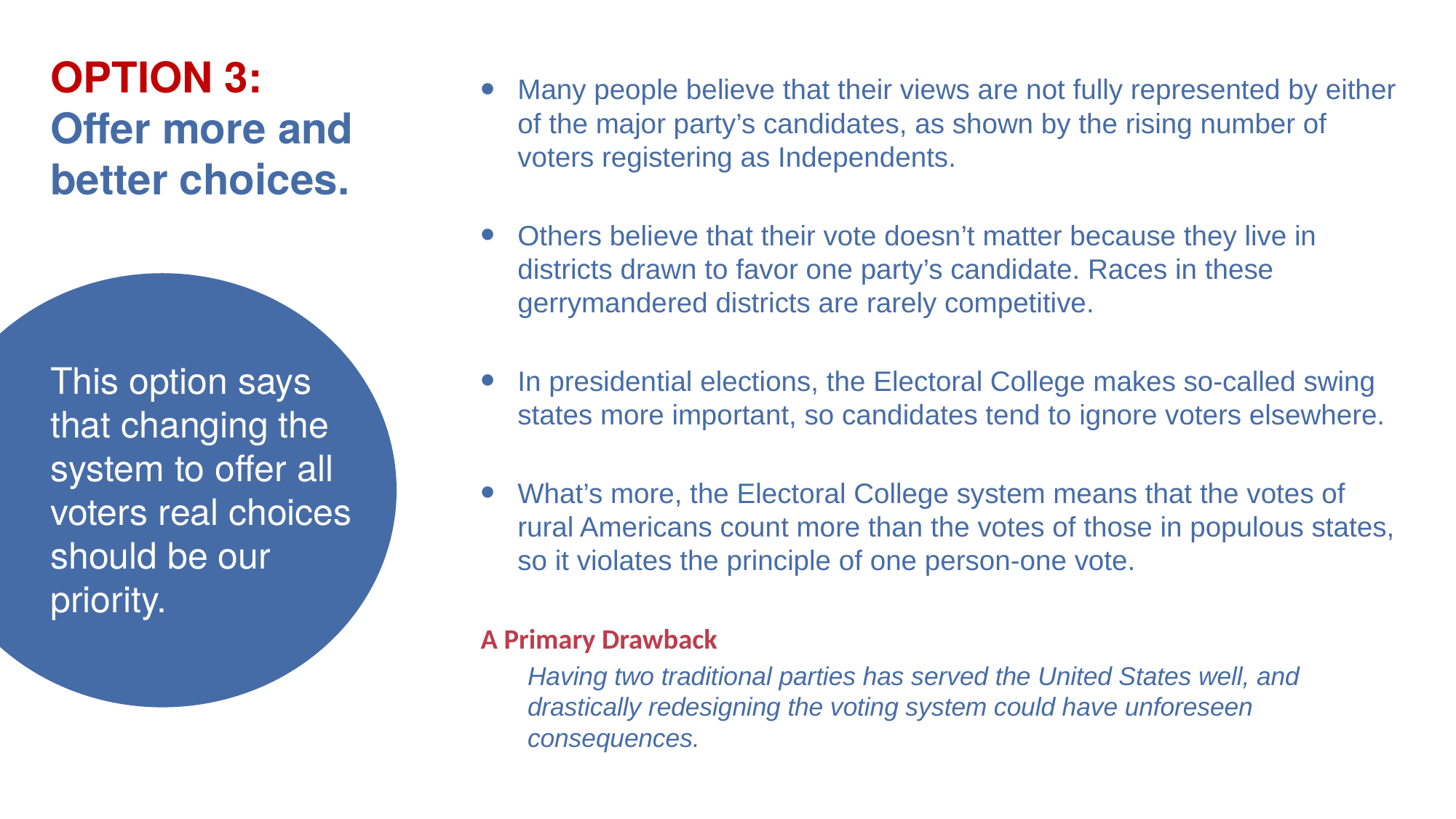

# OPTION 3: Offer more and better choices.

Many people believe that their views are not fully represented by either of the major party’s candidates, as shown by the rising number of voters registering as Independents.

Others believe that their vote doesn’t matter because they live in districts drawn to favor one party’s candidate. Races in these gerrymandered districts are rarely competitive.

In presidential elections, the Electoral College makes so-called swing states more important, so candidates tend to ignore voters elsewhere.

What’s more, the Electoral College system means that the votes of rural Americans count more than the votes of those in populous states, so it violates the principle of one person-one vote.

A Primary Drawback
Having two traditional parties has served the United States well, and drastically redesigning the voting system could have unforeseen consequences.

This option says
that changing the system to offer all voters real choices should be our priority.